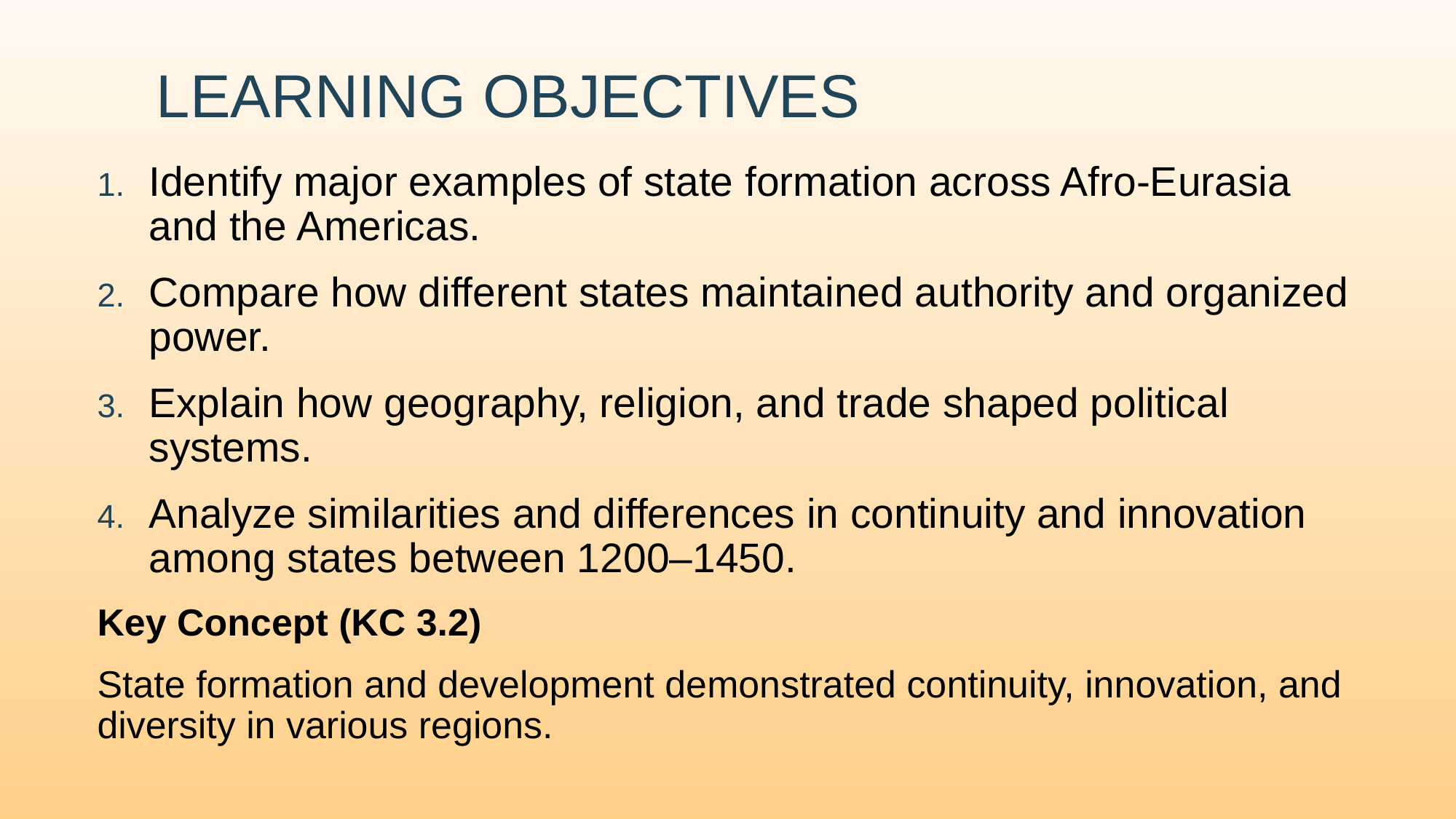

# Learning Objectives
Identify major examples of state formation across Afro-Eurasia and the Americas.
Compare how different states maintained authority and organized power.
Explain how geography, religion, and trade shaped political systems.
Analyze similarities and differences in continuity and innovation among states between 1200–1450.
Key Concept (KC 3.2)
State formation and development demonstrated continuity, innovation, and diversity in various regions.